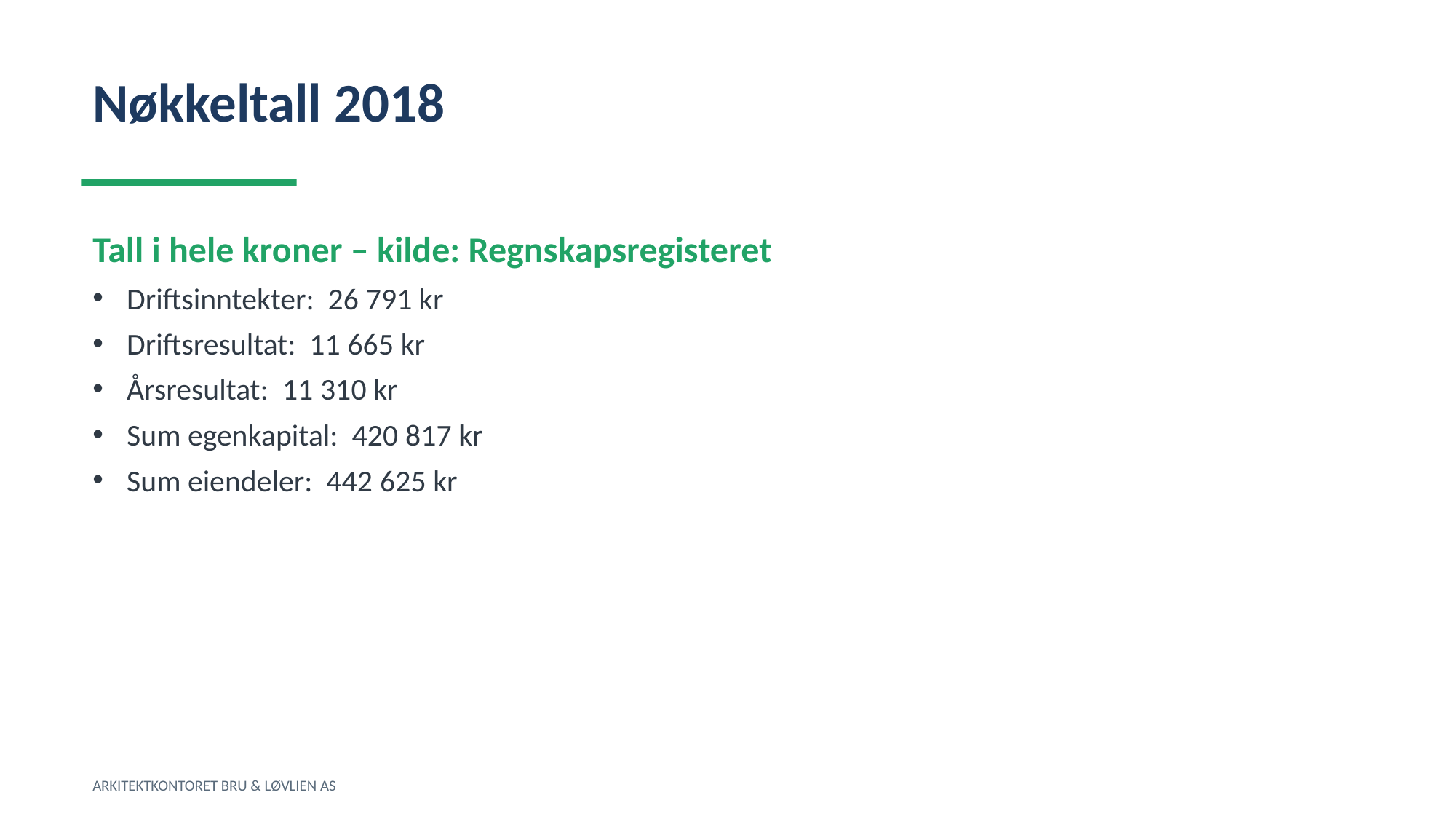

Nøkkeltall 2018

Tall i hele kroner – kilde: Regnskapsregisteret
Driftsinntekter:  26 791 kr
Driftsresultat:  11 665 kr
Årsresultat:  11 310 kr
Sum egenkapital:  420 817 kr
Sum eiendeler:  442 625 kr
ARKITEKTKONTORET BRU & LØVLIEN AS